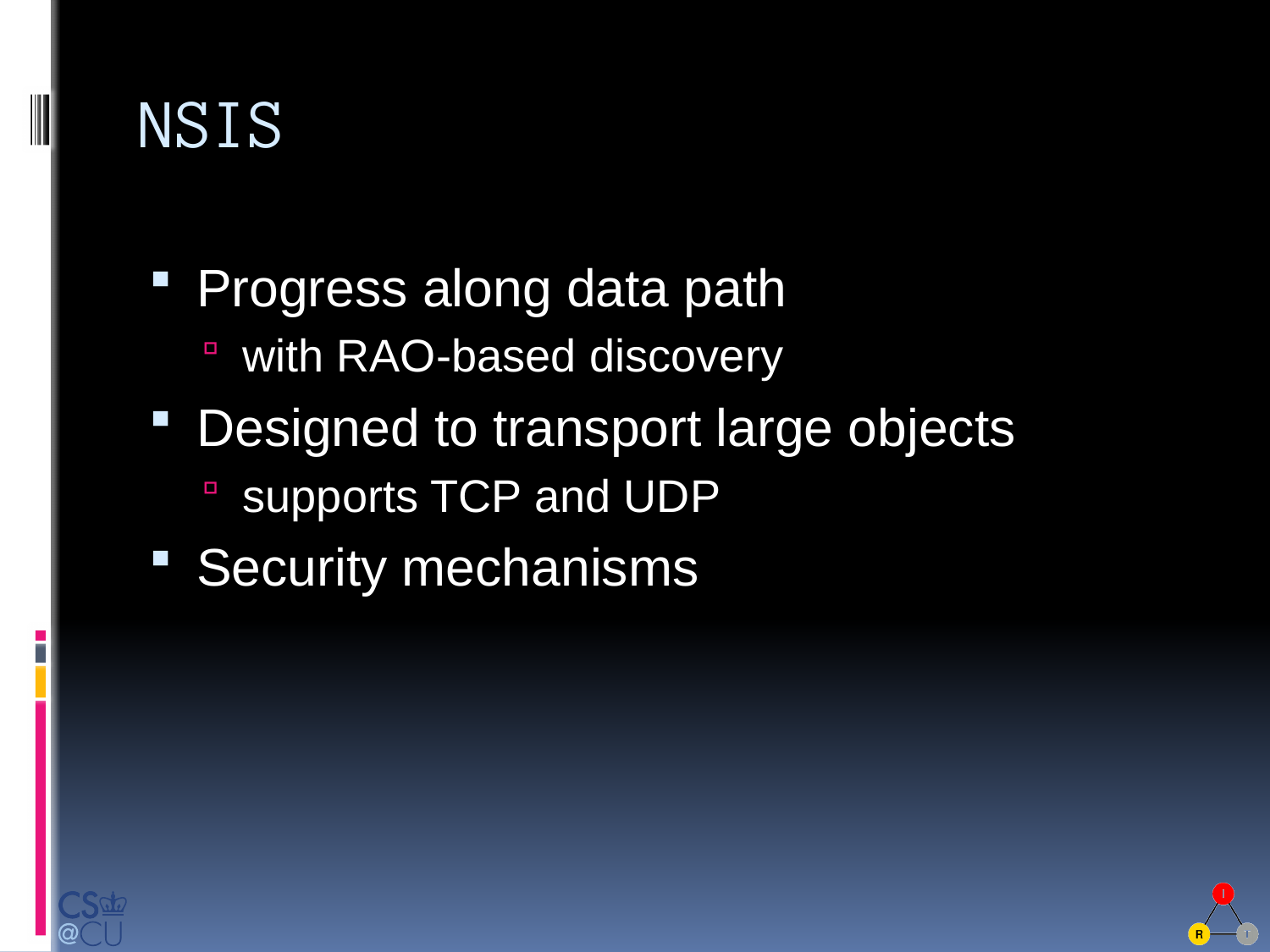

# NSIS
Progress along data path
with RAO-based discovery
Designed to transport large objects
supports TCP and UDP
Security mechanisms